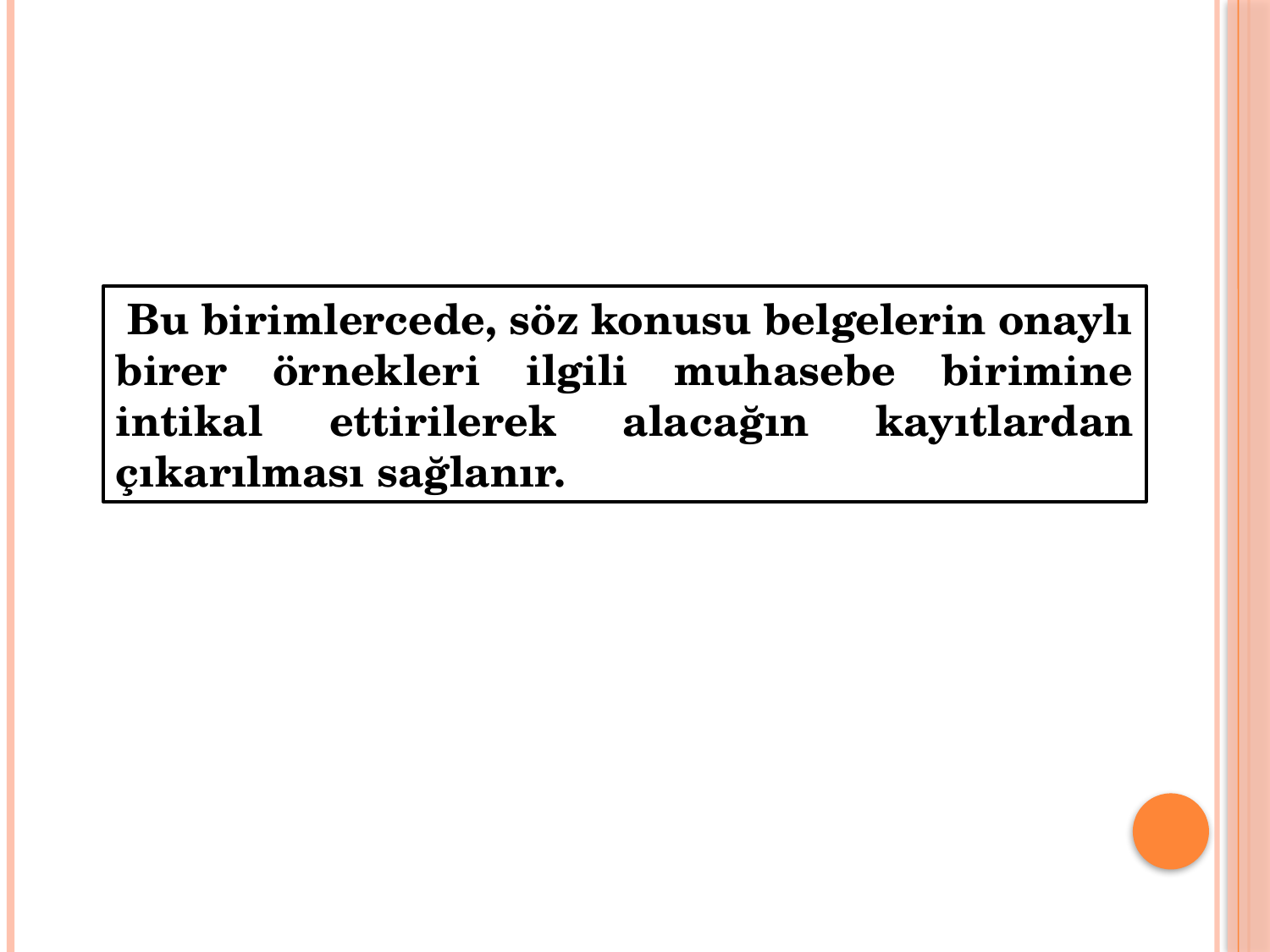

Bu birimlercede, söz konusu belgelerin onaylı birer örnekleri ilgili muhasebe birimine intikal ettirilerek alacağın kayıtlardan çıkarılması sağlanır.